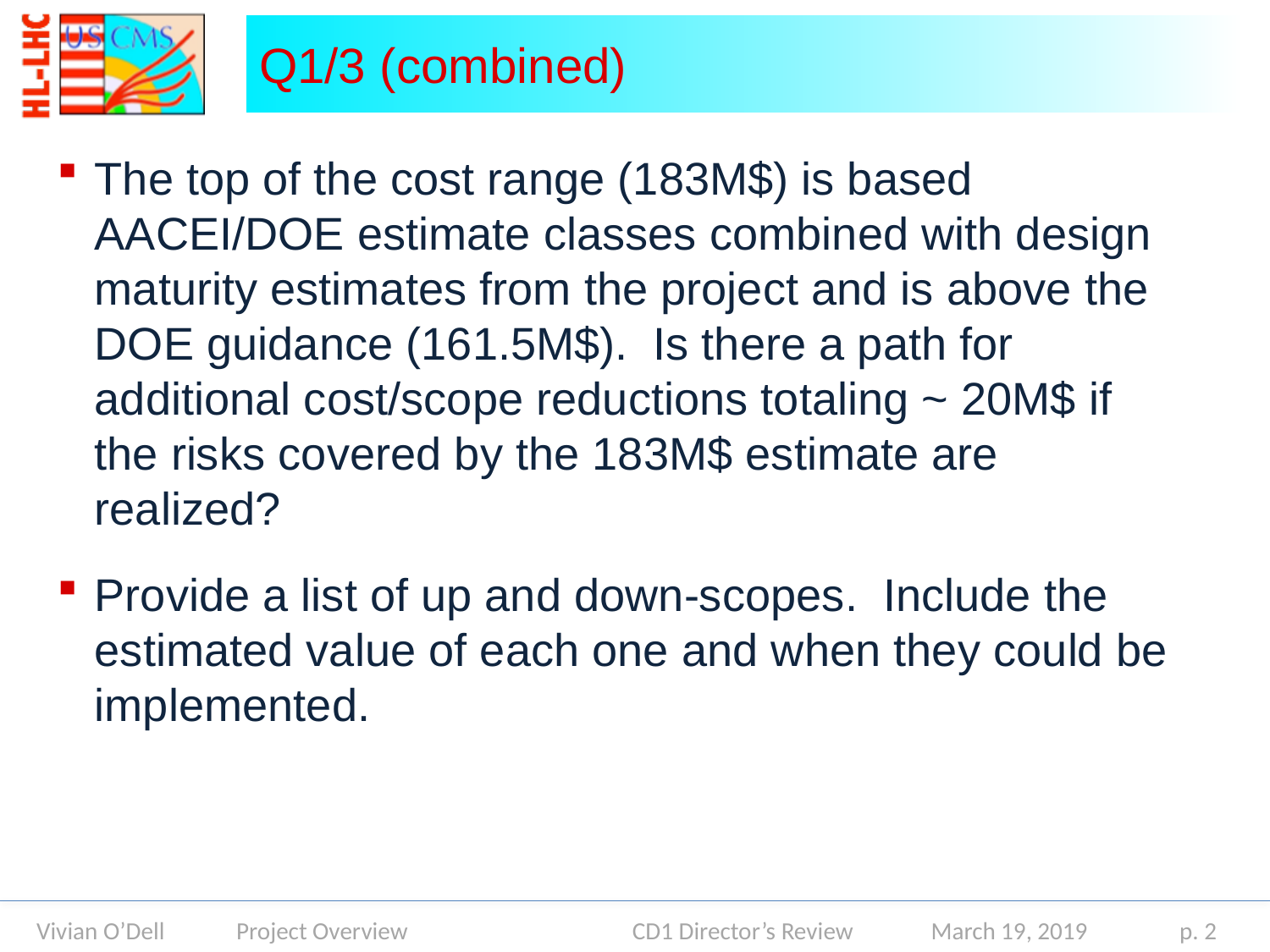

# Q1/3 (combined)
The top of the cost range (183M$) is based AACEI/DOE estimate classes combined with design maturity estimates from the project and is above the DOE guidance (161.5M$).  Is there a path for additional cost/scope reductions totaling ~ 20M$ if the risks covered by the 183M$ estimate are realized?
Provide a list of up and down-scopes.  Include the estimated value of each one and when they could be implemented.